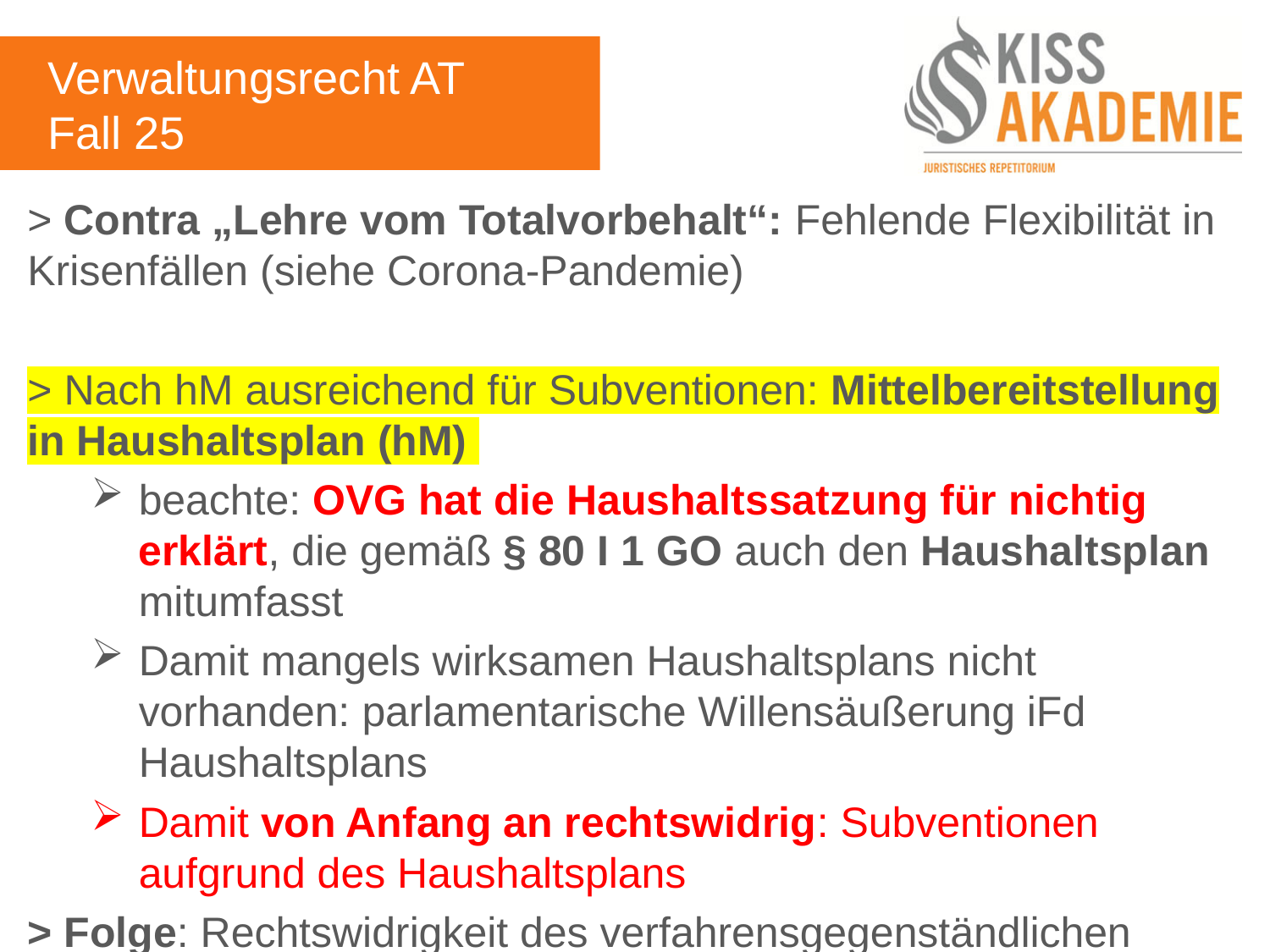

Verwaltungsrecht AT
Fall 25
> Contra „Lehre vom Totalvorbehalt“: Fehlende Flexibilität in Krisenfällen (siehe Corona-Pandemie)

> Nach hM ausreichend für Subventionen: Mittelbereitstellung in Haushaltsplan (hM)
beachte: OVG hat die Haushaltssatzung für nichtig erklärt, die gemäß § 80 I 1 GO auch den Haushaltsplan mitumfasst
Damit mangels wirksamen Haushaltsplans nicht vorhanden: parlamentarische Willensäußerung iFd Haushaltsplans
Damit von Anfang an rechtswidrig: Subventionen aufgrund des Haushaltsplans
> Folge: Rechtswidrigkeit des verfahrensgegenständlichen Subventionsbescheides